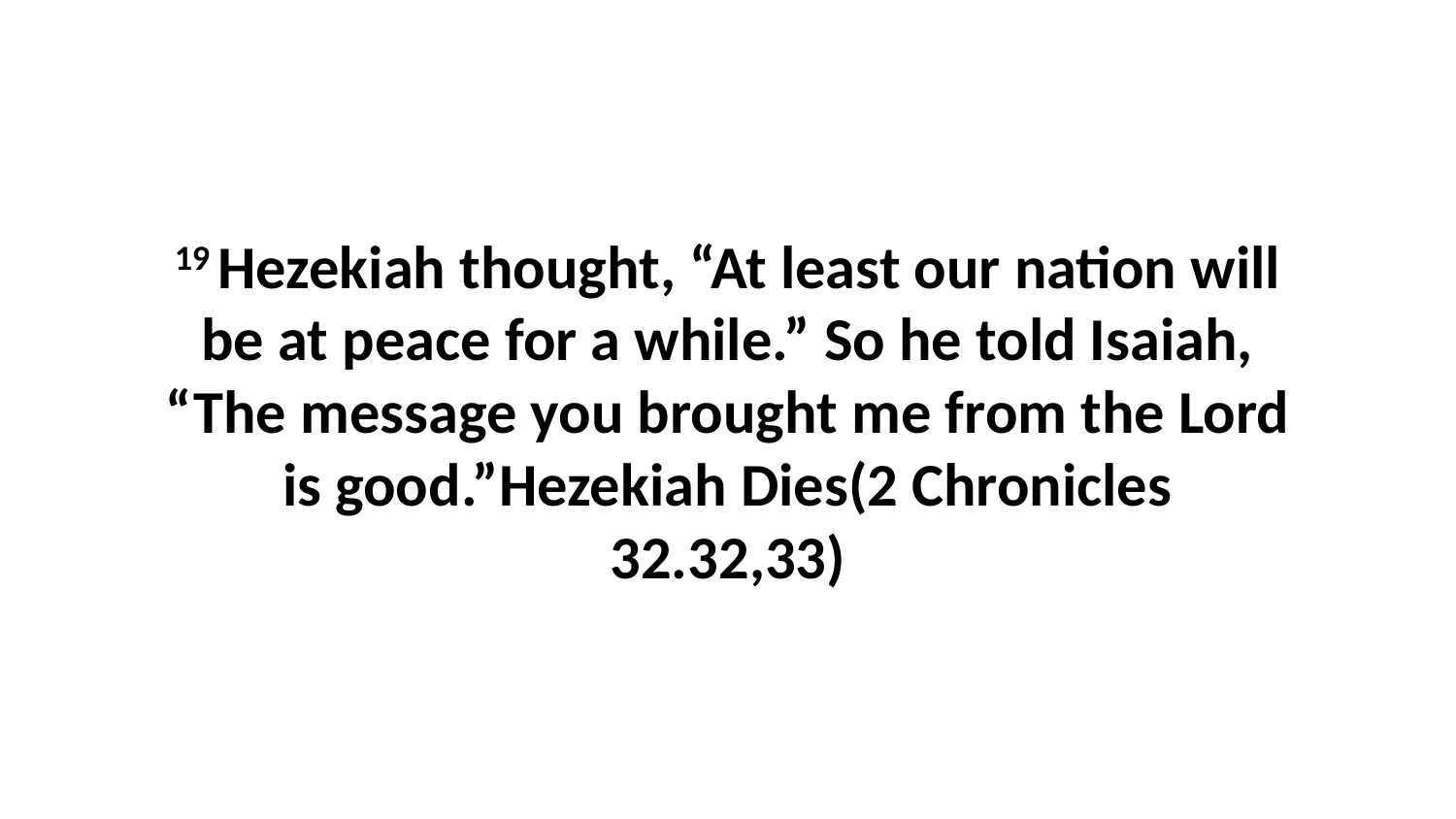

19 Hezekiah thought, “At least our nation will be at peace for a while.” So he told Isaiah, “The message you brought me from the Lord is good.”Hezekiah Dies(2 Chronicles 32.32,33)